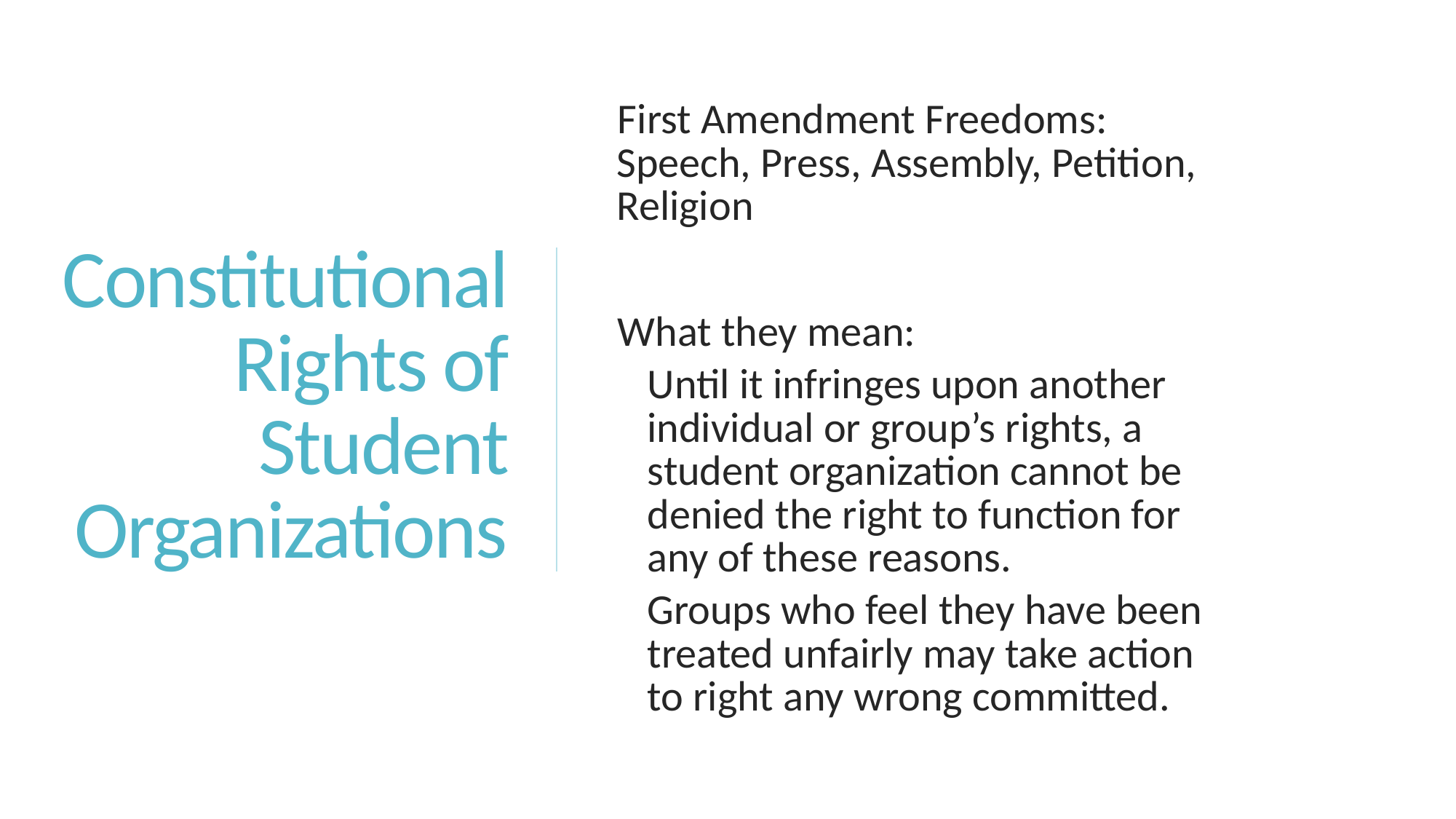

# Constitutional Rights of Student Organizations
First Amendment Freedoms: Speech, Press, Assembly, Petition, Religion

What they mean:
Until it infringes upon another individual or group’s rights, a student organization cannot be denied the right to function for any of these reasons.
Groups who feel they have been treated unfairly may take action to right any wrong committed.